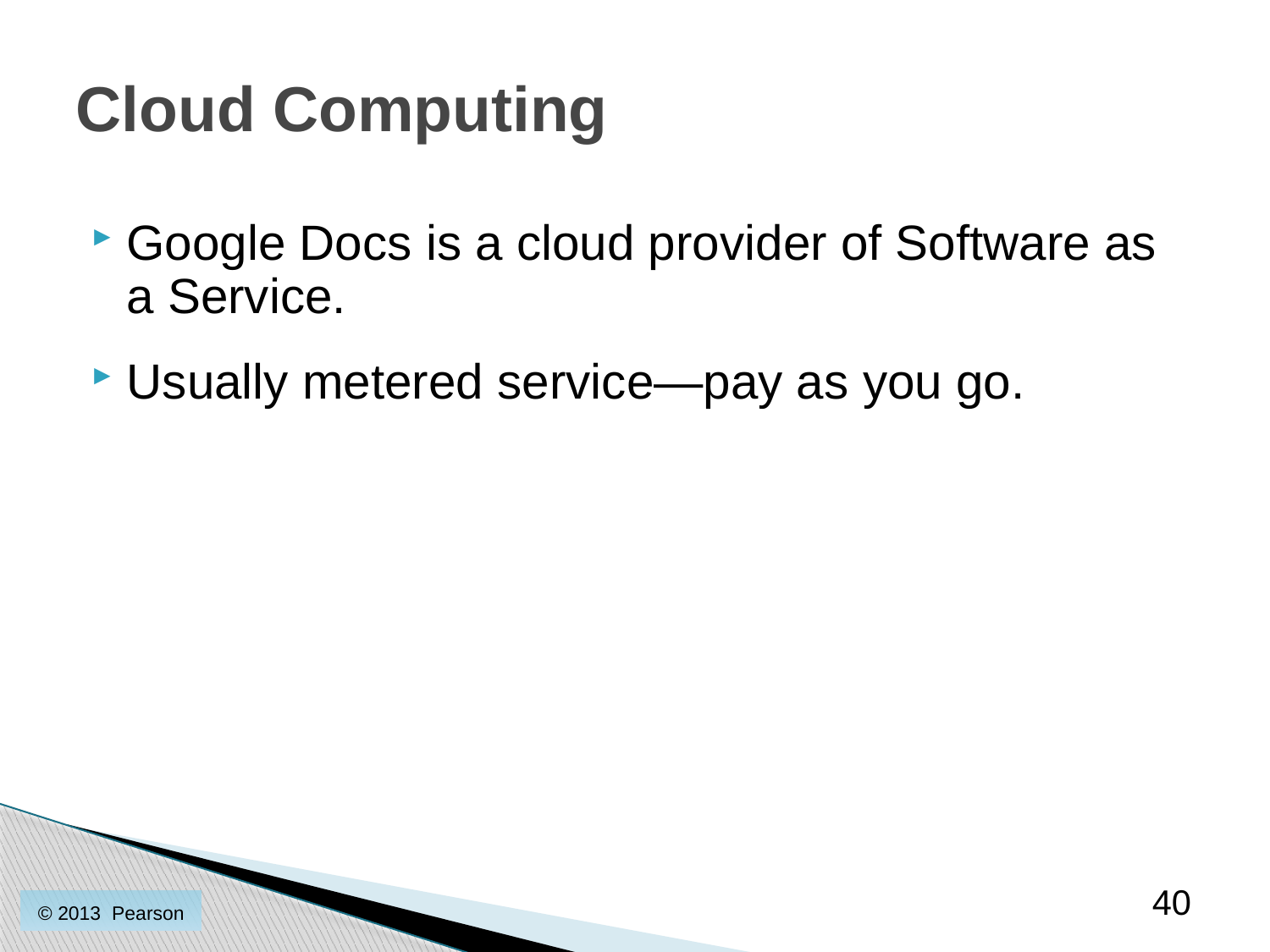

# Cloud Computing
Google Docs is a cloud provider of Software as a Service.
Usually metered service—pay as you go.
40
© 2013  Pearson